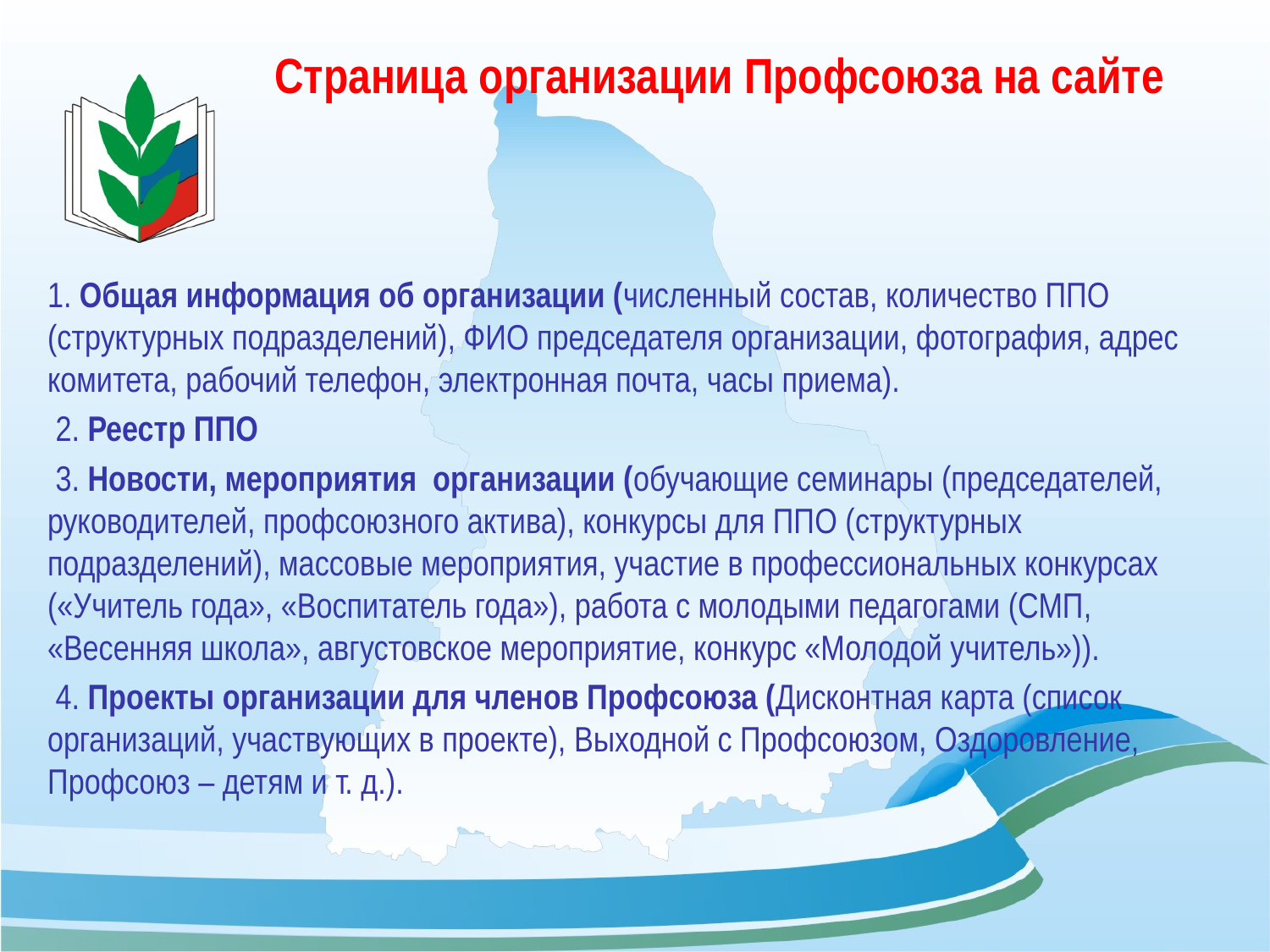

# Страница организации Профсоюза на сайте
1. Общая информация об организации (численный состав, количество ППО (структурных подразделений), ФИО председателя организации, фотография, адрес комитета, рабочий телефон, электронная почта, часы приема).
 2. Реестр ППО
 3. Новости, мероприятия  организации (обучающие семинары (председателей, руководителей, профсоюзного актива), конкурсы для ППО (структурных подразделений), массовые мероприятия, участие в профессиональных конкурсах («Учитель года», «Воспитатель года»), работа с молодыми педагогами (СМП, «Весенняя школа», августовское мероприятие, конкурс «Молодой учитель»)).
 4. Проекты организации для членов Профсоюза (Дисконтная карта (список организаций, участвующих в проекте), Выходной с Профсоюзом, Оздоровление, Профсоюз – детям и т. д.).